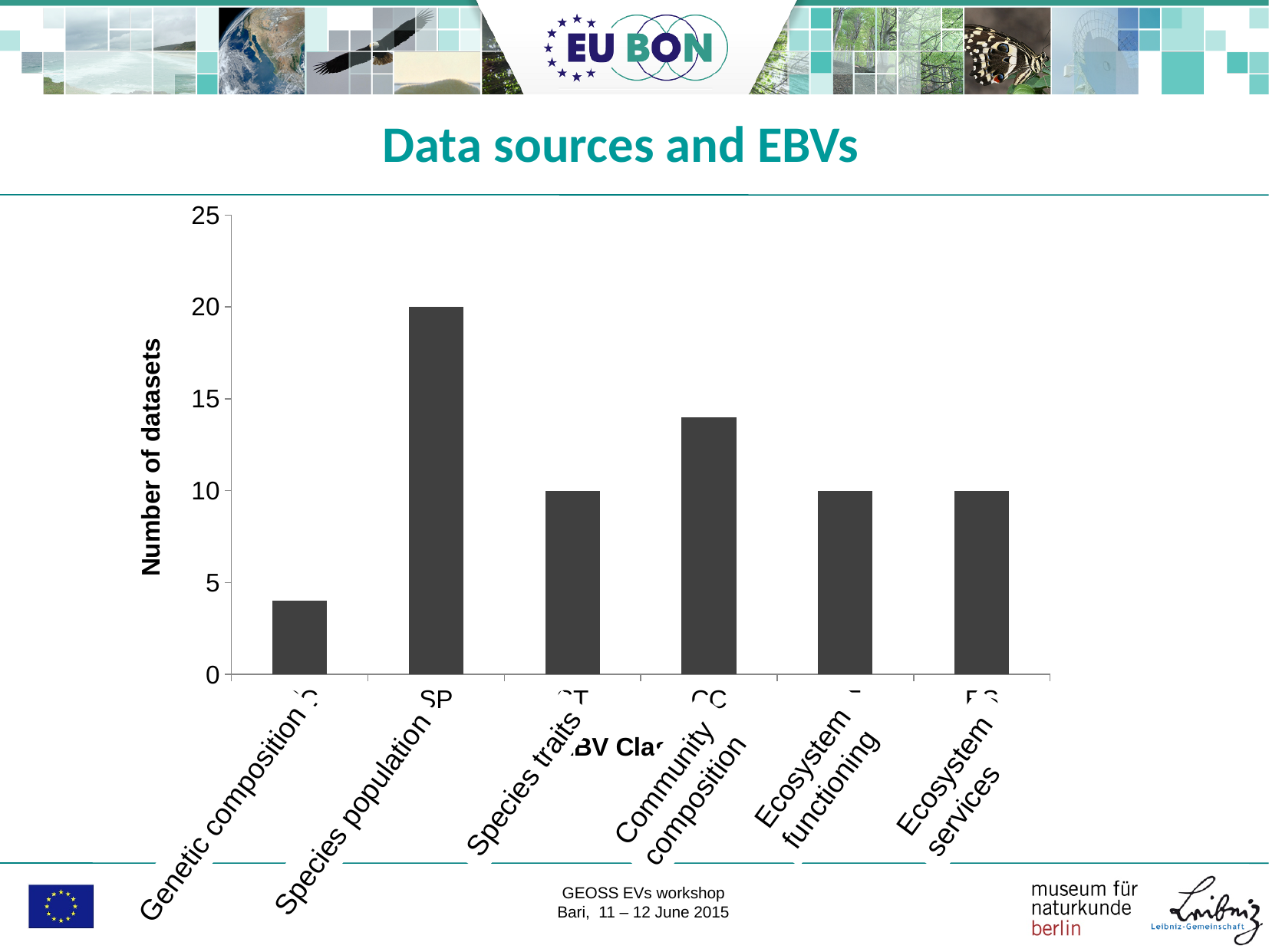

# Data sources and EBVs

### Chart

| Category |  |
|---|---|
| GC | 4.0 |
| SP | 20.0 |
| ST | 10.0 |
| CC | 14.0 |
| EF | 10.0 |
| ES | 10.0 |
Ecosystem
functioning
Ecosystem
services
Community
composition
Species traits
Genetic composition
Species population